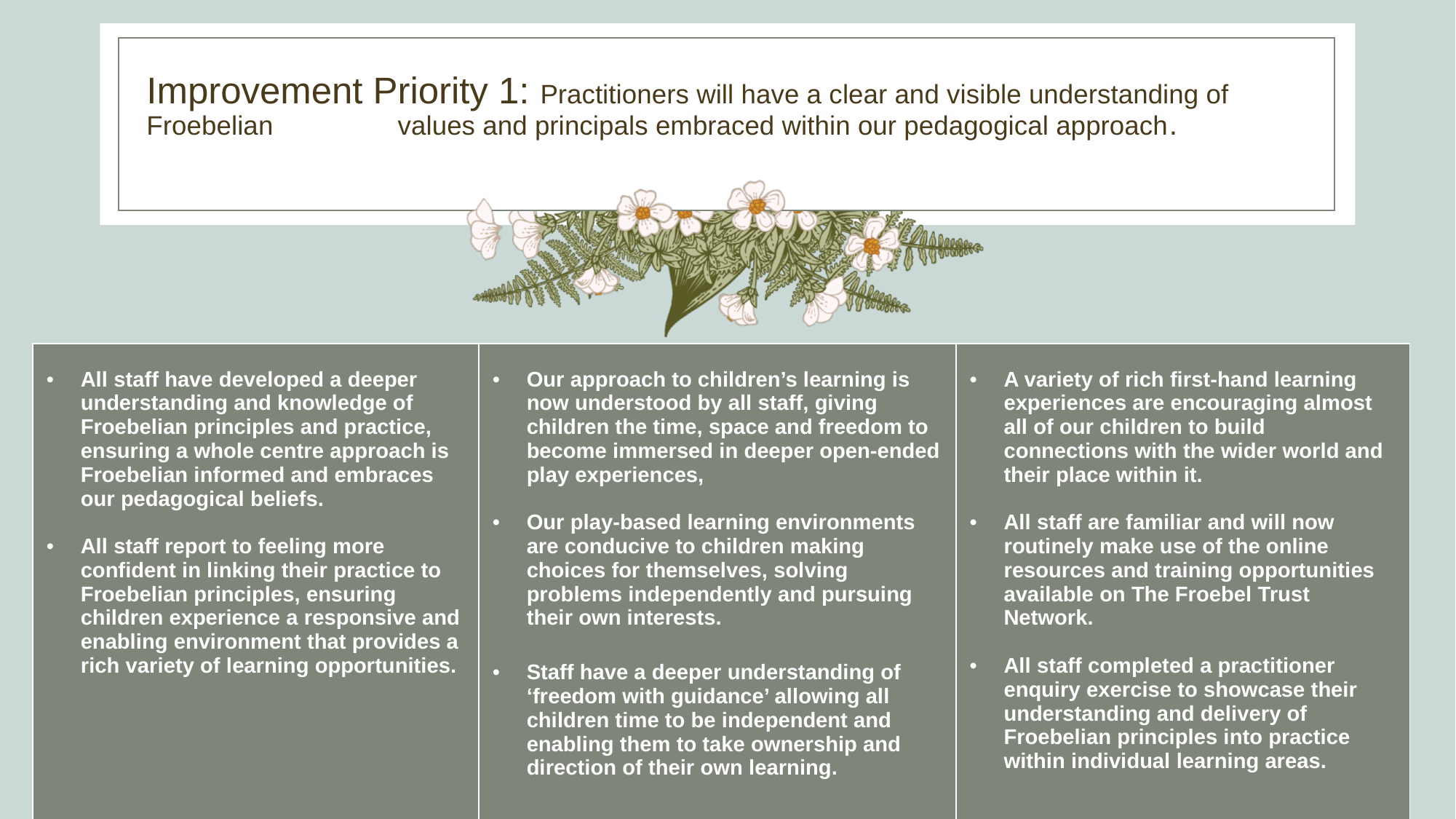

Improvement Priority 1: Practitioners will have a clear and visible understanding of Froebelian   			     values and principals embraced within our pedagogical approach.
#
| All staff have developed a deeper understanding and knowledge of Froebelian principles and practice, ensuring a whole centre approach is Froebelian informed and embraces our pedagogical beliefs. All staff report to feeling more confident in linking their practice to Froebelian principles, ensuring children experience a responsive and enabling environment that provides a rich variety of learning opportunities. | Our approach to children’s learning is now understood by all staff, giving children the time, space and freedom to become immersed in deeper open-ended play experiences, Our play-based learning environments are conducive to children making choices for themselves, solving problems independently and pursuing their own interests. Staff have a deeper understanding of ‘freedom with guidance’ allowing all children time to be independent and enabling them to take ownership and direction of their own learning. | A variety of rich first-hand learning experiences are encouraging almost all of our children to build connections with the wider world and their place within it. All staff are familiar and will now routinely make use of the online resources and training opportunities available on The Froebel Trust Network. All staff completed a practitioner enquiry exercise to showcase their understanding and delivery of Froebelian principles into practice within individual learning areas. |
| --- | --- | --- |
8